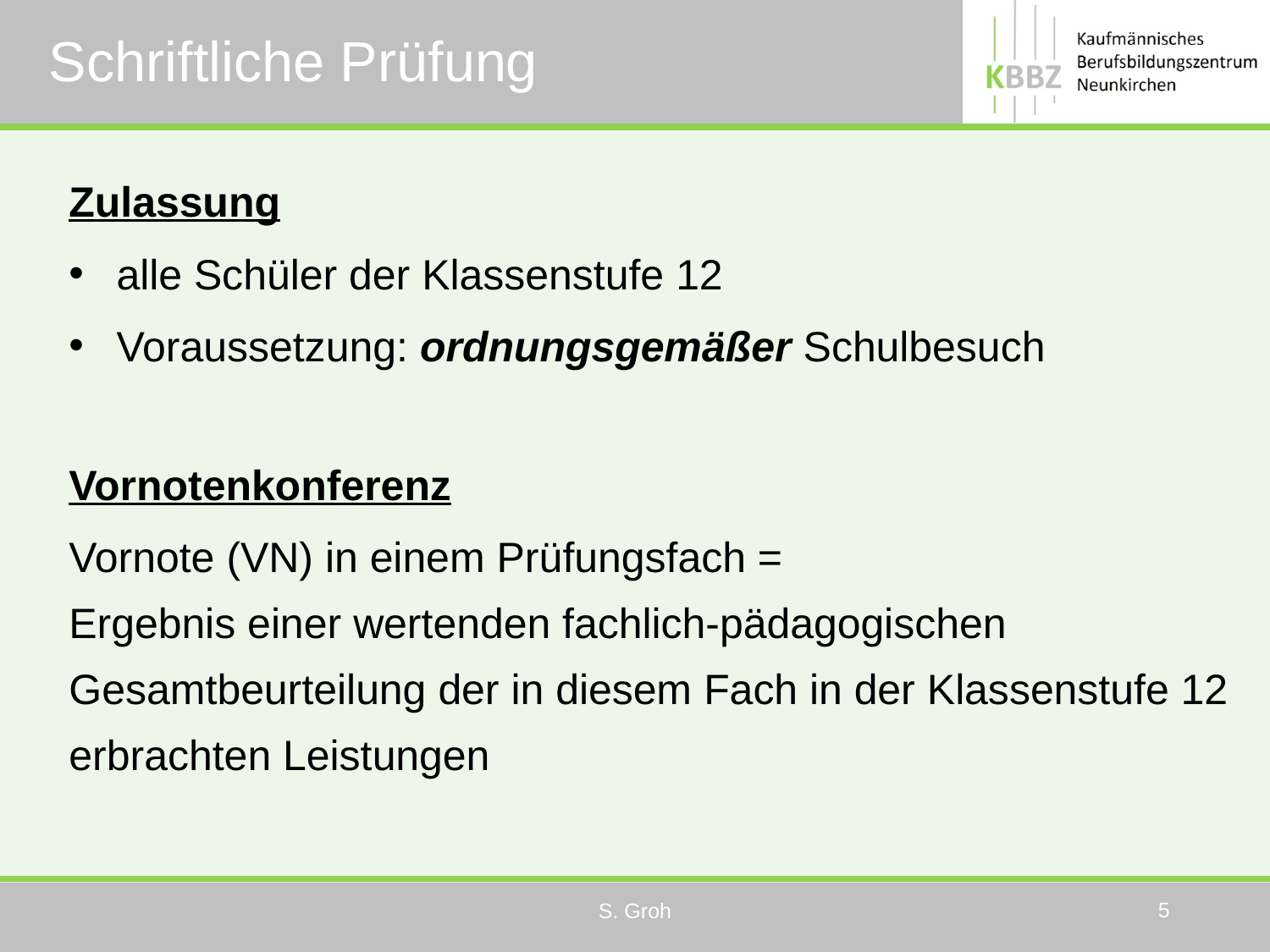

# Schriftliche Prüfung
Zulassung
alle Schüler der Klassenstufe 12
Voraussetzung: ordnungsgemäßer Schulbesuch

Vornotenkonferenz
Vornote (VN) in einem Prüfungsfach =
Ergebnis einer wertenden fachlich-pädagogischen Gesamtbeurteilung der in diesem Fach in der Klassenstufe 12 erbrachten Leistungen

5
S. Groh